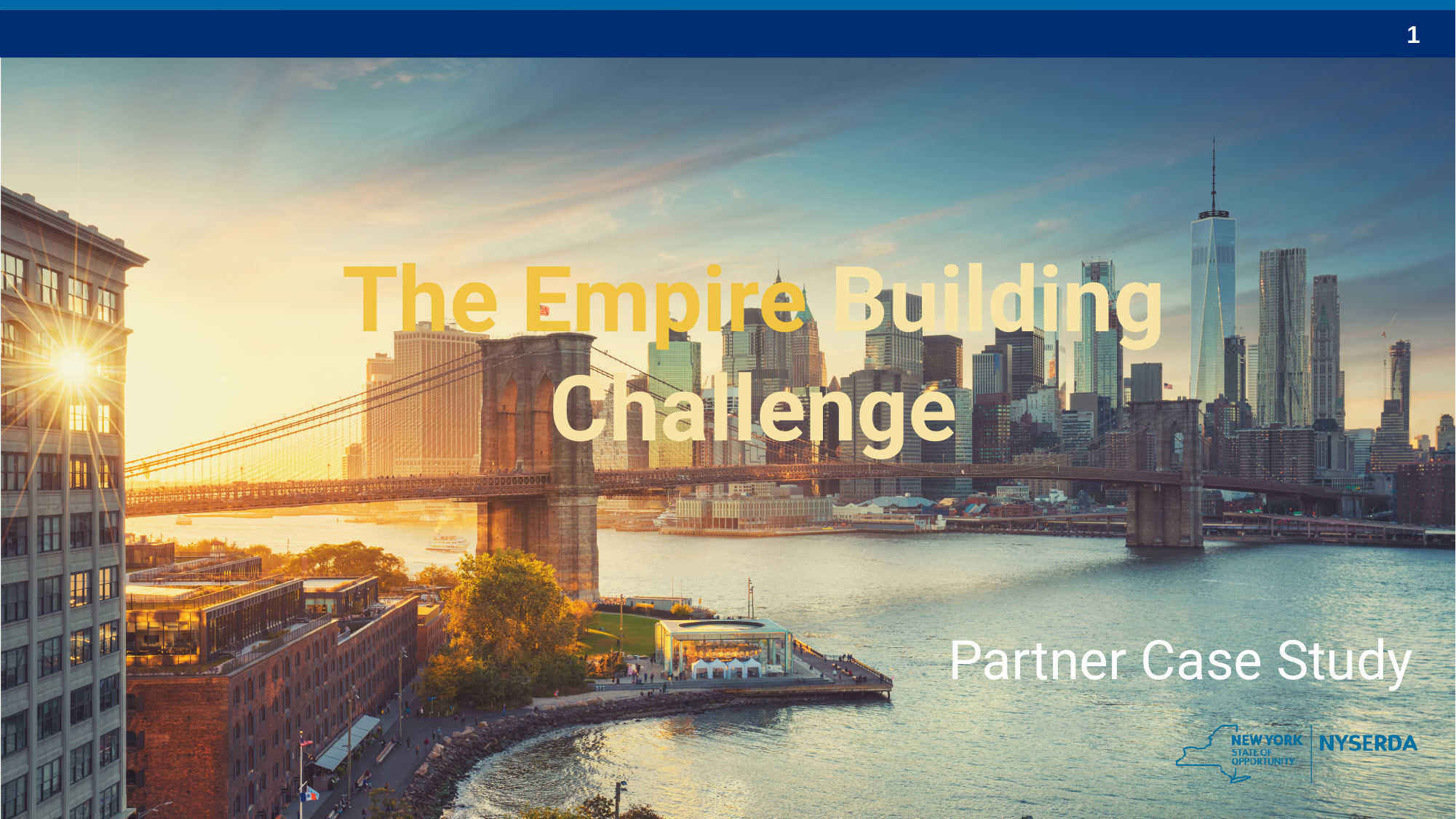

# The Empire Building Challenge
Partner Case Study